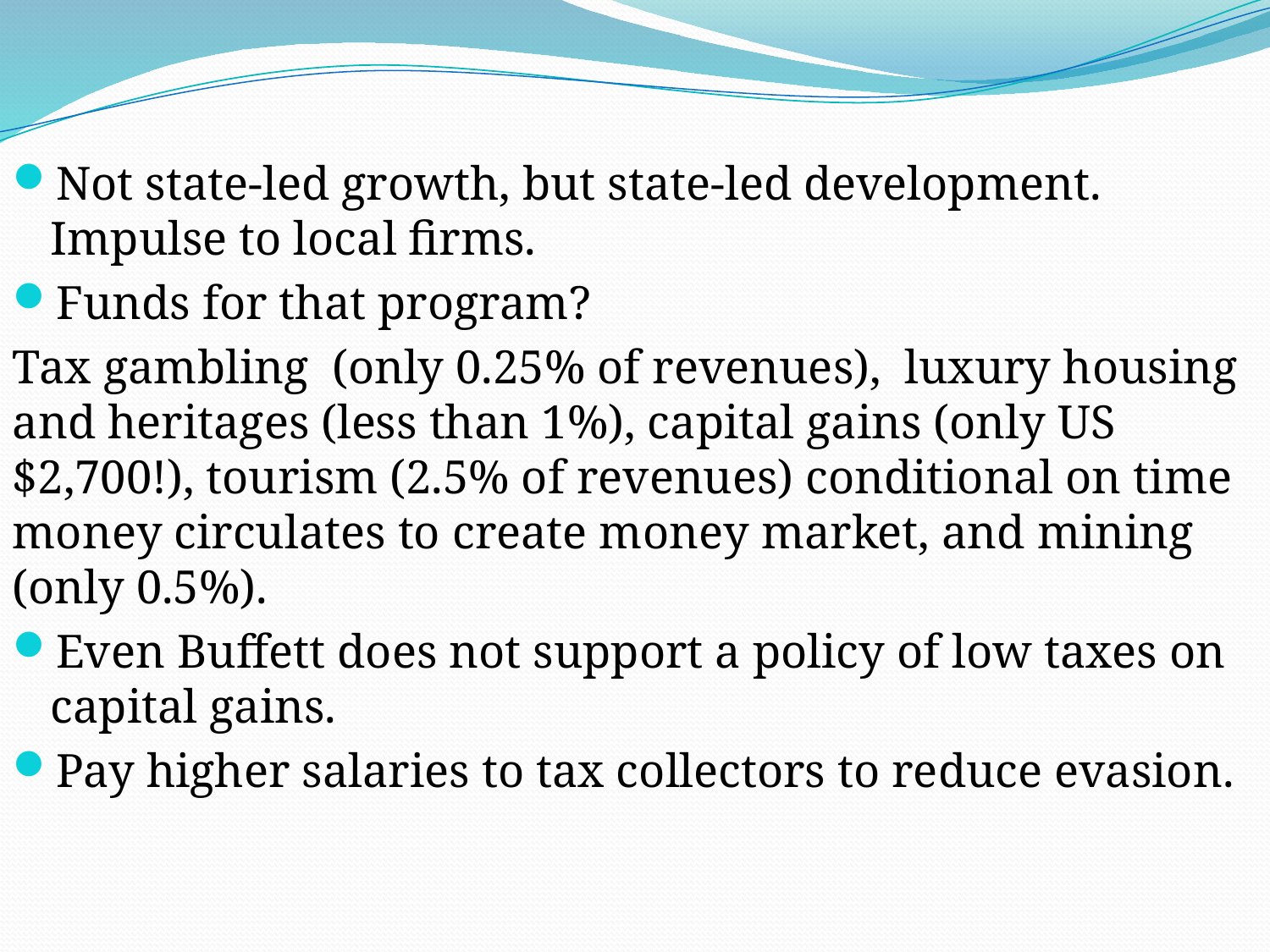

Not state-led growth, but state-led development.  Impulse to local firms.
Funds for that program?
Tax gambling  (only 0.25% of revenues),  luxury housing and heritages (less than 1%), capital gains (only US $2,700!), tourism (2.5% of revenues) conditional on time money circulates to create money market, and mining (only 0.5%).
Even Buffett does not support a policy of low taxes on capital gains.
Pay higher salaries to tax collectors to reduce evasion.